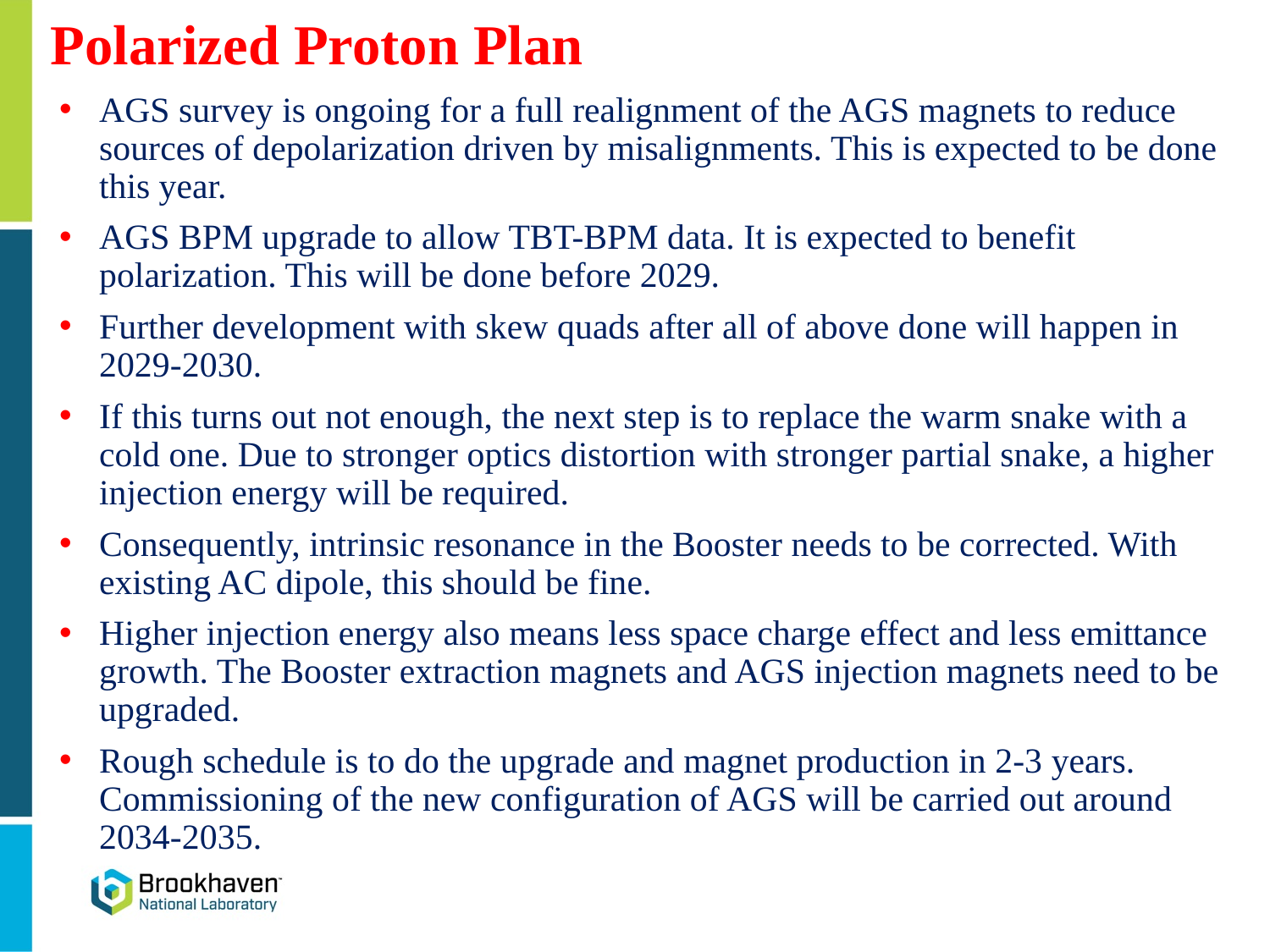

# Polarized Proton Plan
AGS survey is ongoing for a full realignment of the AGS magnets to reduce sources of depolarization driven by misalignments. This is expected to be done this year.
AGS BPM upgrade to allow TBT-BPM data. It is expected to benefit polarization. This will be done before 2029.
Further development with skew quads after all of above done will happen in 2029-2030.
If this turns out not enough, the next step is to replace the warm snake with a cold one. Due to stronger optics distortion with stronger partial snake, a higher injection energy will be required.
Consequently, intrinsic resonance in the Booster needs to be corrected. With existing AC dipole, this should be fine.
Higher injection energy also means less space charge effect and less emittance growth. The Booster extraction magnets and AGS injection magnets need to be upgraded.
Rough schedule is to do the upgrade and magnet production in 2-3 years. Commissioning of the new configuration of AGS will be carried out around 2034-2035.

12